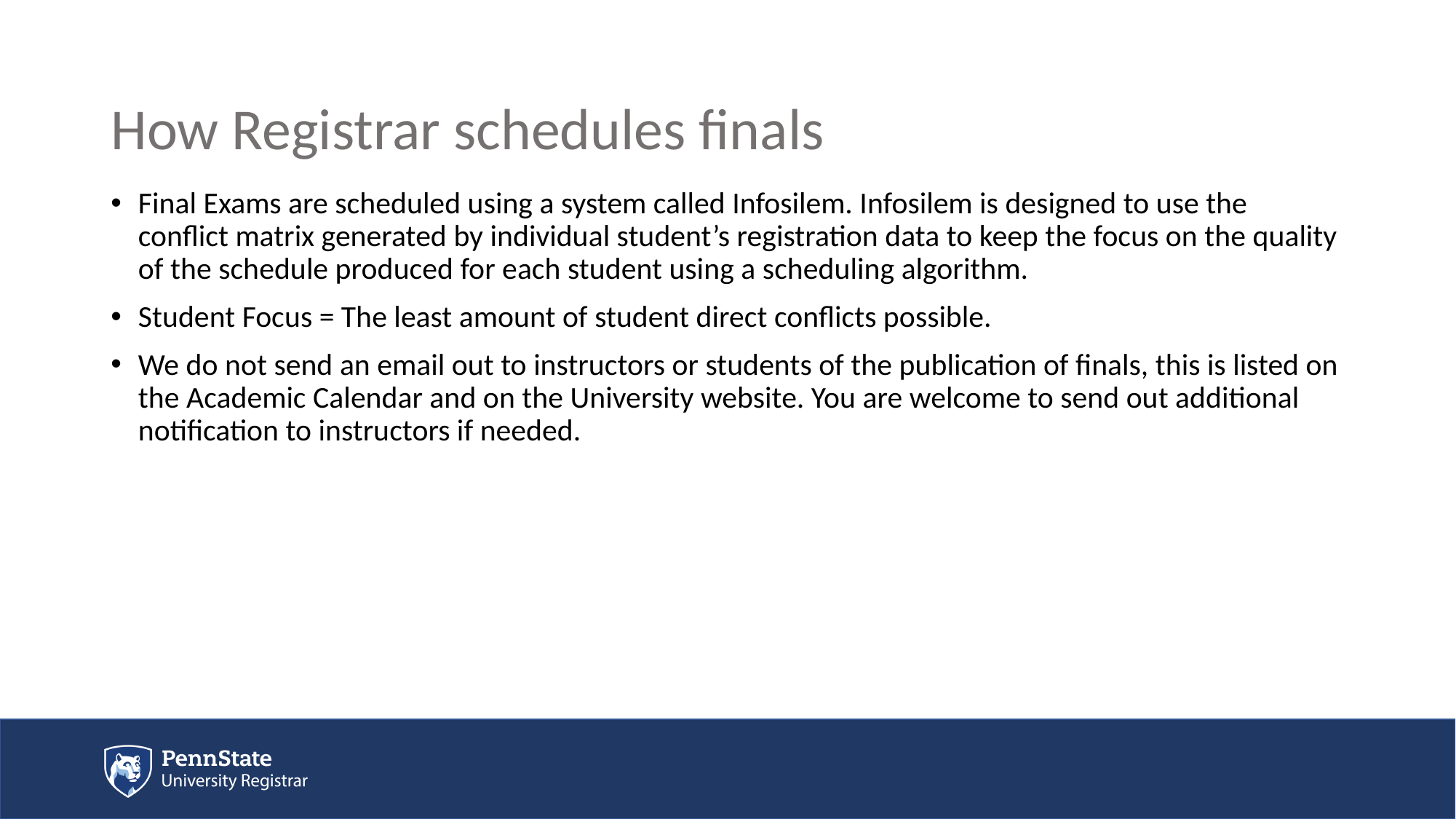

# How Registrar schedules finals
Final Exams are scheduled using a system called Infosilem. Infosilem is designed to use the conflict matrix generated by individual student’s registration data to keep the focus on the quality of the schedule produced for each student using a scheduling algorithm.
Student Focus = The least amount of student direct conflicts possible.
We do not send an email out to instructors or students of the publication of finals, this is listed on the Academic Calendar and on the University website. You are welcome to send out additional notification to instructors if needed.